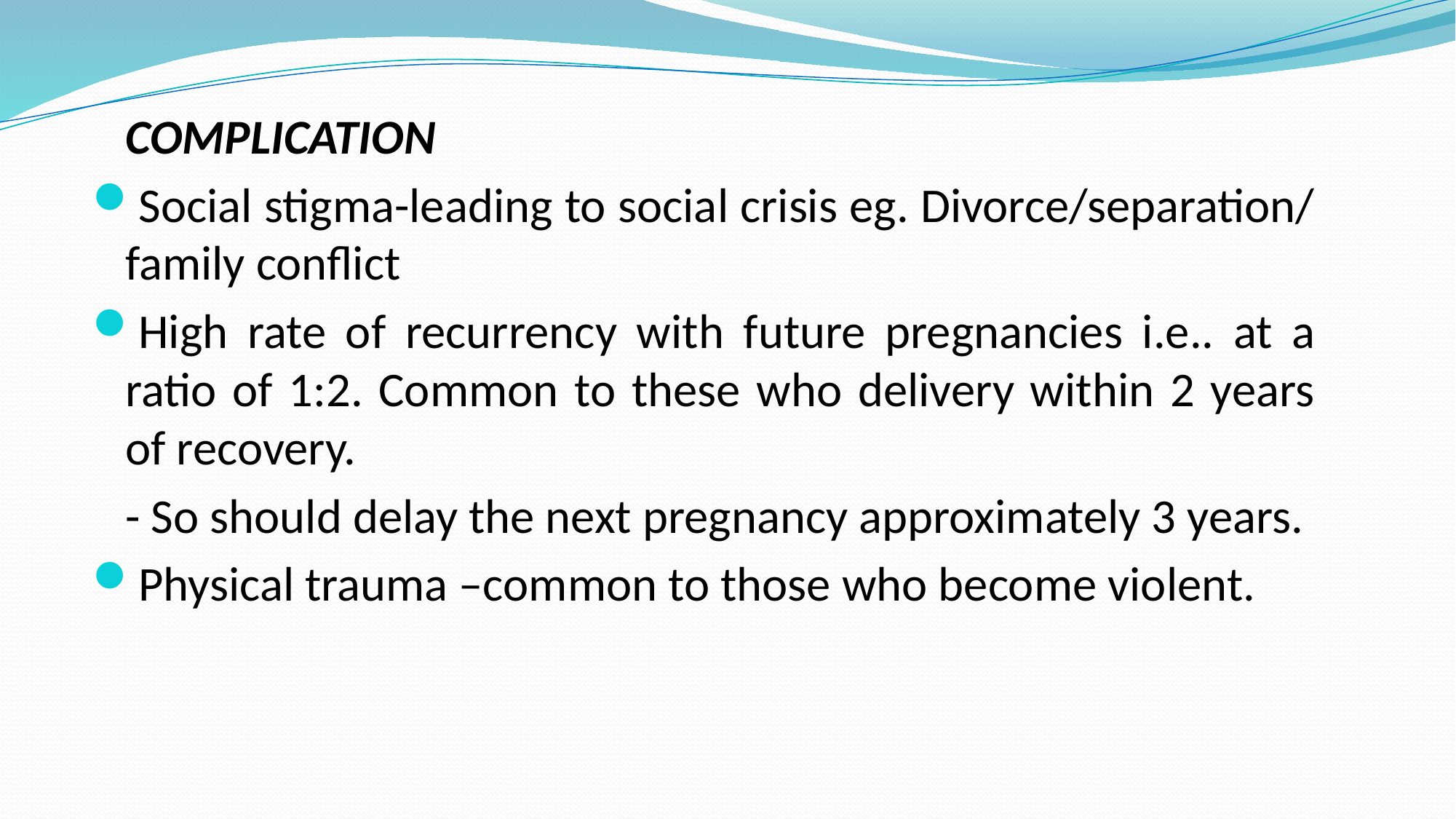

COMPLICATION
Social stigma-leading to social crisis eg. Divorce/separation/ family conflict
High rate of recurrency with future pregnancies i.e.. at a ratio of 1:2. Common to these who delivery within 2 years of recovery.
	- So should delay the next pregnancy approximately 3 years.
Physical trauma –common to those who become violent.